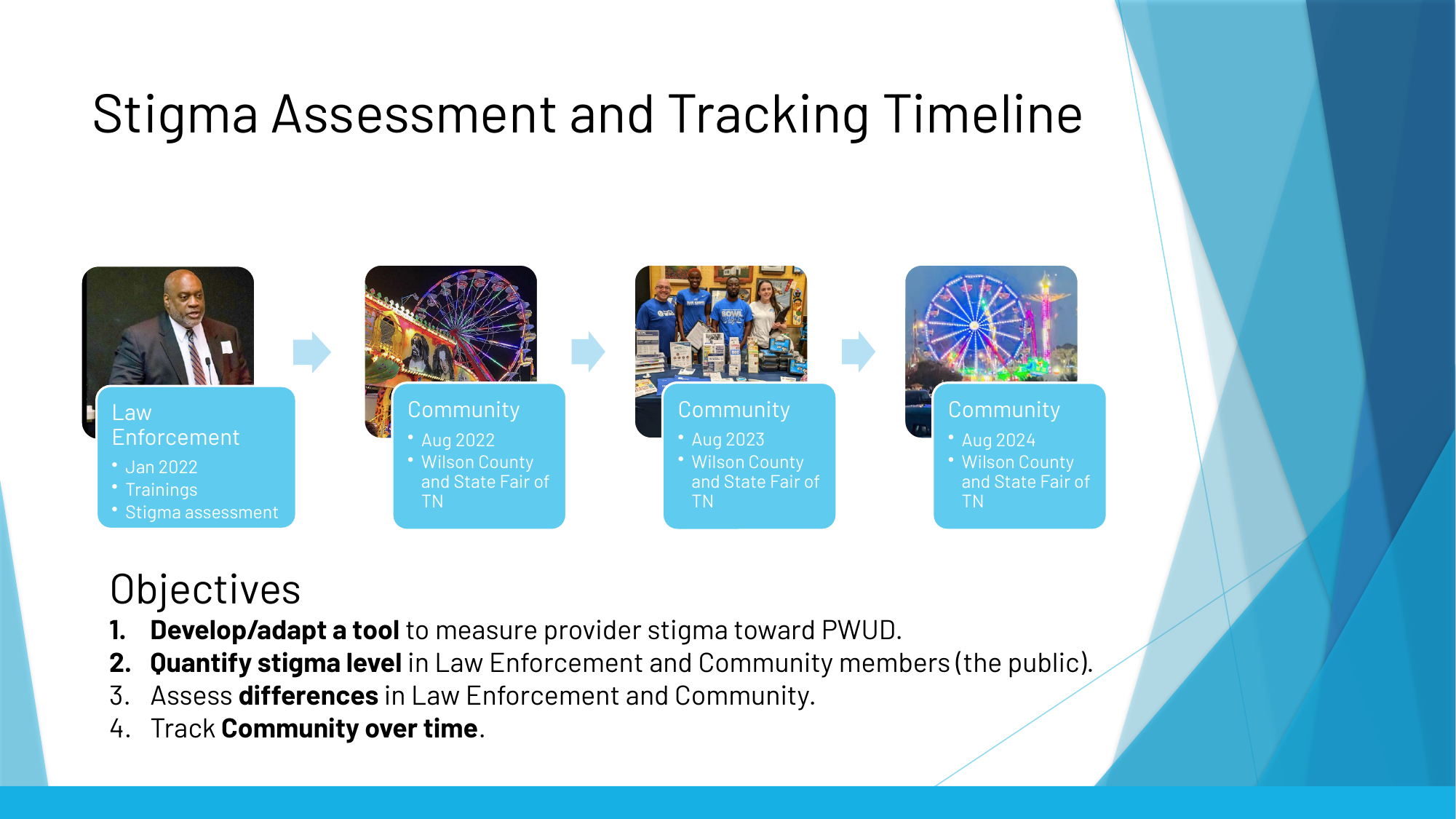

# Stigma Assessment and Tracking Timeline
Law Enforcement
Jan 2022
Trainings
Stigma assessment

Community
Aug 2022
Wilson County and State Fair of TN

Community
Aug 2023
Wilson County and State Fair of TN

Community
Aug 2024
Wilson County and State Fair of TN
Objectives
Develop/adapt a tool to measure provider stigma toward PWUD.
Quantify stigma level in Law Enforcement and Community members (the public).
Assess differences in Law Enforcement and Community.
Track Community over time.